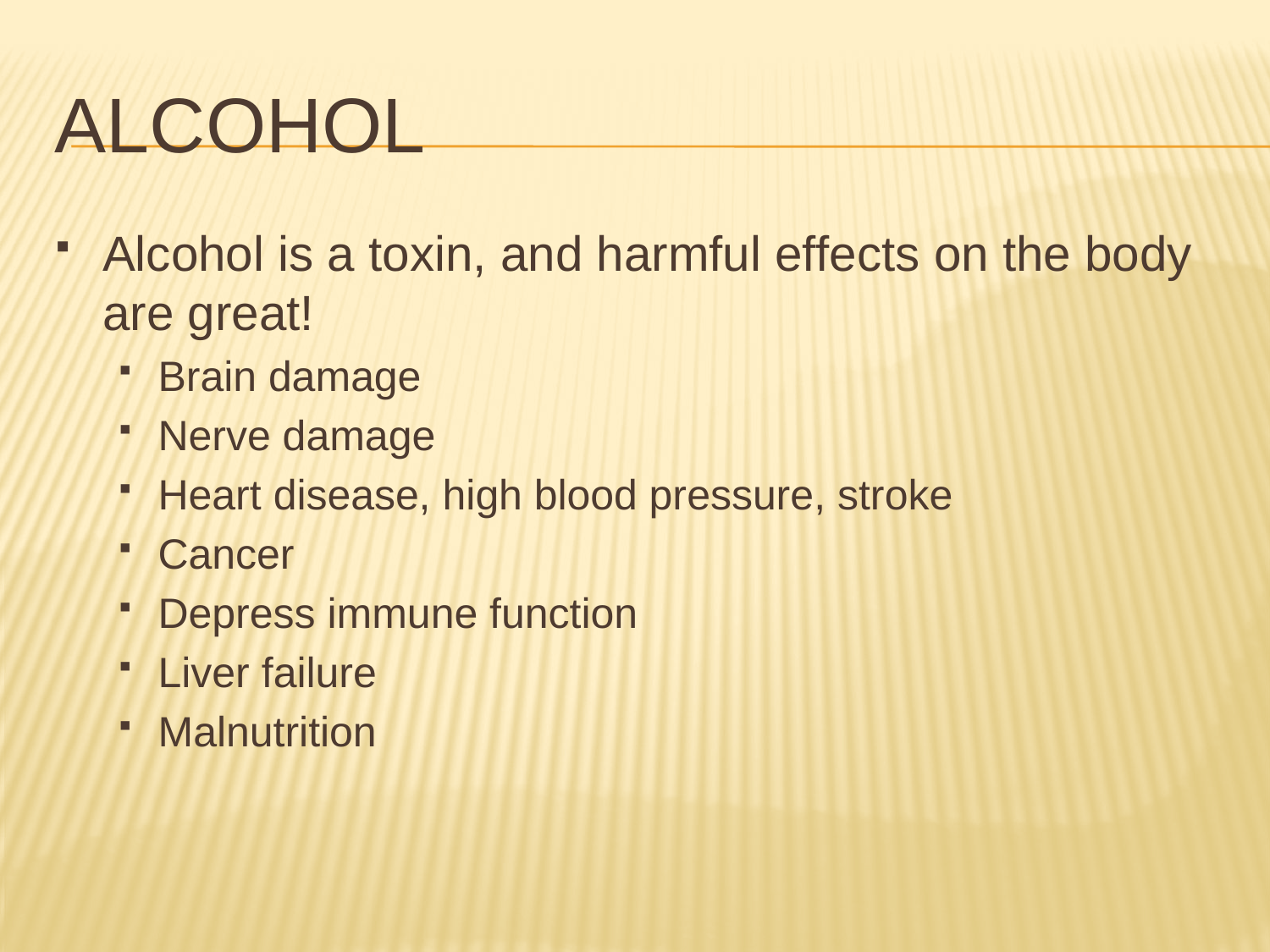

# ALCOHOL
Alcohol is a toxin, and harmful effects on the body are great!
Brain damage
Nerve damage
Heart disease, high blood pressure, stroke
Cancer
Depress immune function
Liver failure
Malnutrition